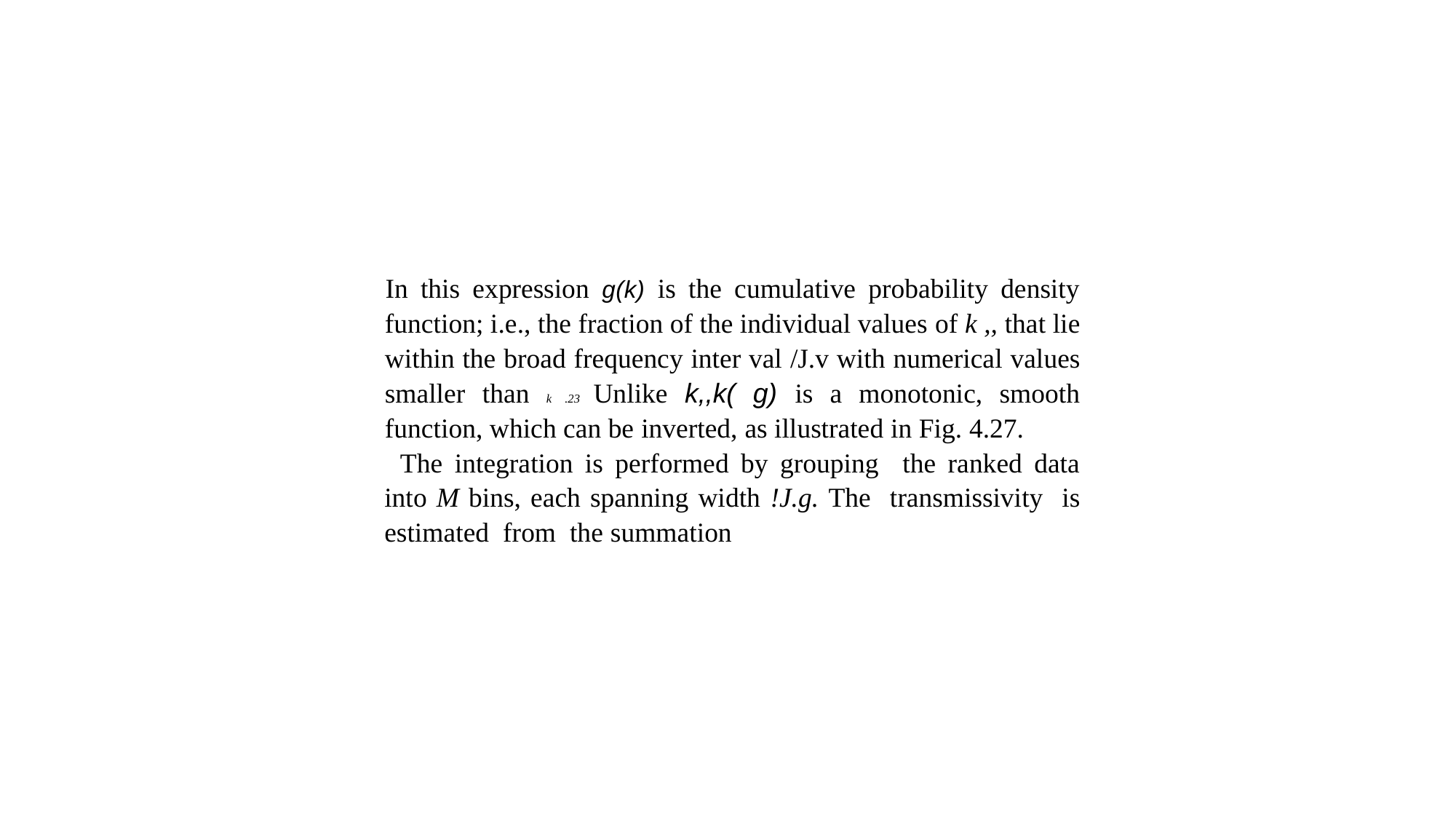

In this expression g(k) is the cumulative probability density function; i.e., the fraction of the individual values of k ,, that lie within the broad frequency inter­ val /J.v with numerical values smaller than k .23 Unlike k,,k( g) is a monotonic, smooth function, which can be inverted, as illustrated in Fig. 4.27.
The integration is performed by grouping  the ranked data into M bins, each spanning width !J.g. The  transmissivity  is estimated  from  the summation